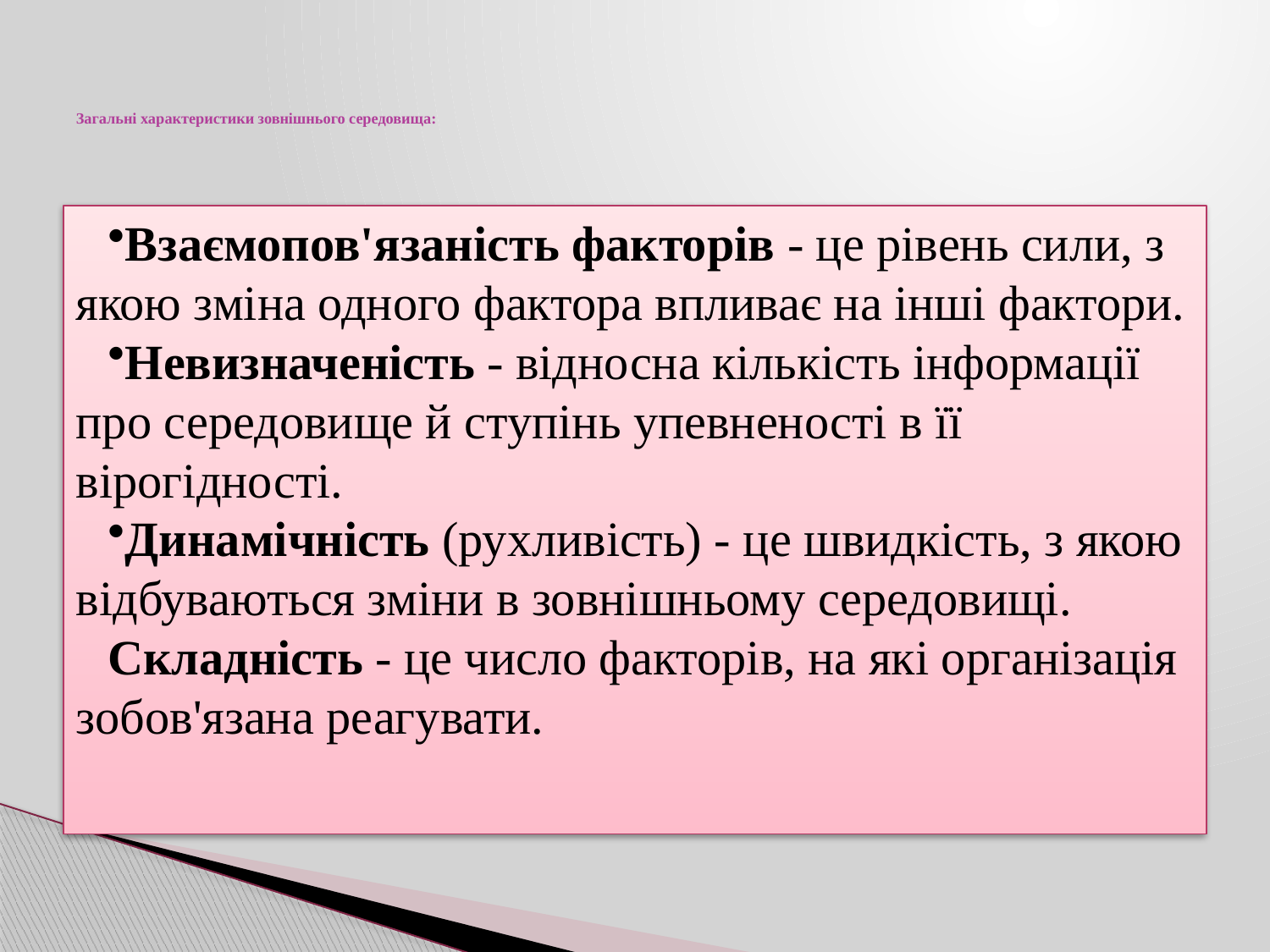

# Загальні характеристики зовнішнього середовища:
Взаємопов'язаність факторів - це рівень сили, з якою зміна одного фактора впливає на інші фактори.
Невизначеність - відносна кількість інформації про середовище й ступінь упевненості в її вірогідності.
Динамічність (рухливість) - це швидкість, з якою відбуваються зміни в зовнішньому середовищі.
Складність - це число факторів, на які організація зобов'язана реагувати.